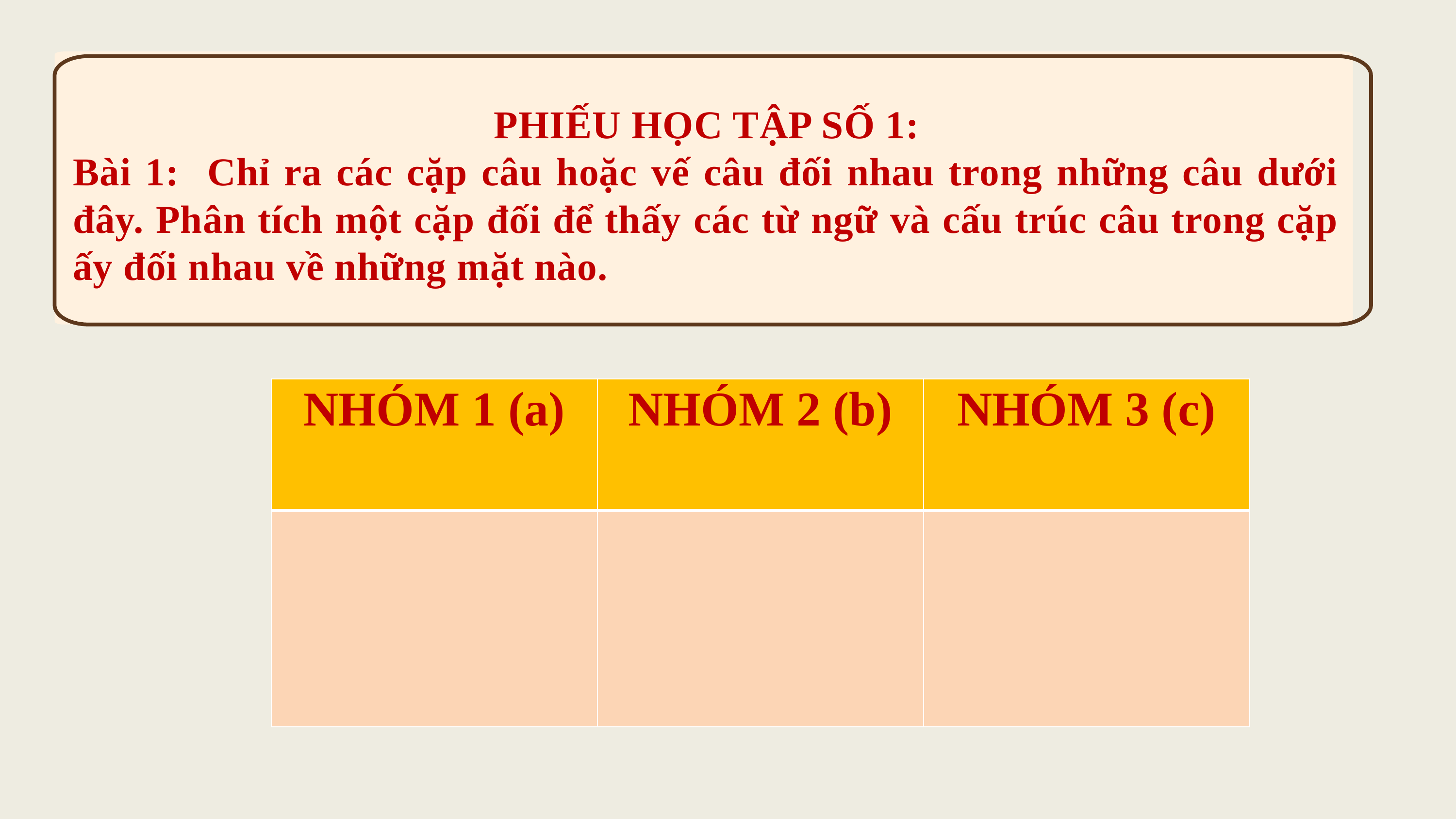

PHIẾU HỌC TẬP SỐ 1:
Bài 1:  Chỉ ra các cặp câu hoặc vế câu đối nhau trong những câu dưới đây. Phân tích một cặp đối để thấy các từ ngữ và cấu trúc câu trong cặp ấy đối nhau về những mặt nào.
| NHÓM 1 (a) | NHÓM 2 (b) | NHÓM 3 (c) |
| --- | --- | --- |
|  |  |  |